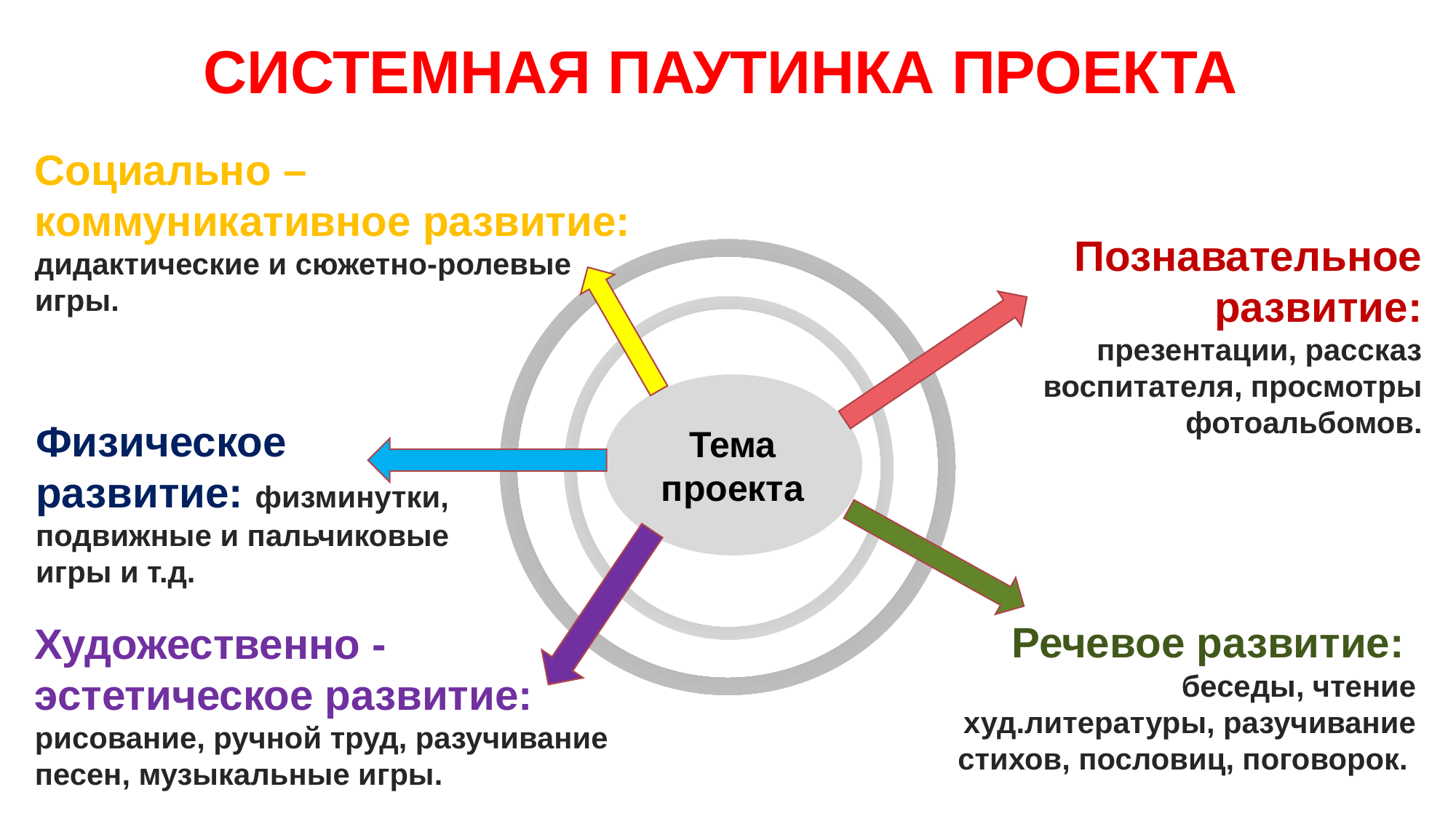

СИСТЕМНАЯ ПАУТИНКА ПРОЕКТА
Социально – коммуникативное развитие: дидактические и сюжетно-ролевые игры.

Познавательное развитие: презентации, рассказ воспитателя, просмотры фотоальбомов.

Тема проекта
Физическое развитие: физминутки, подвижные и пальчиковые игры и т.д.

Речевое развитие:
беседы, чтение худ.литературы, разучивание стихов, пословиц, поговорок.
Художественно - эстетическое развитие:
рисование, ручной труд, разучивание песен, музыкальные игры.